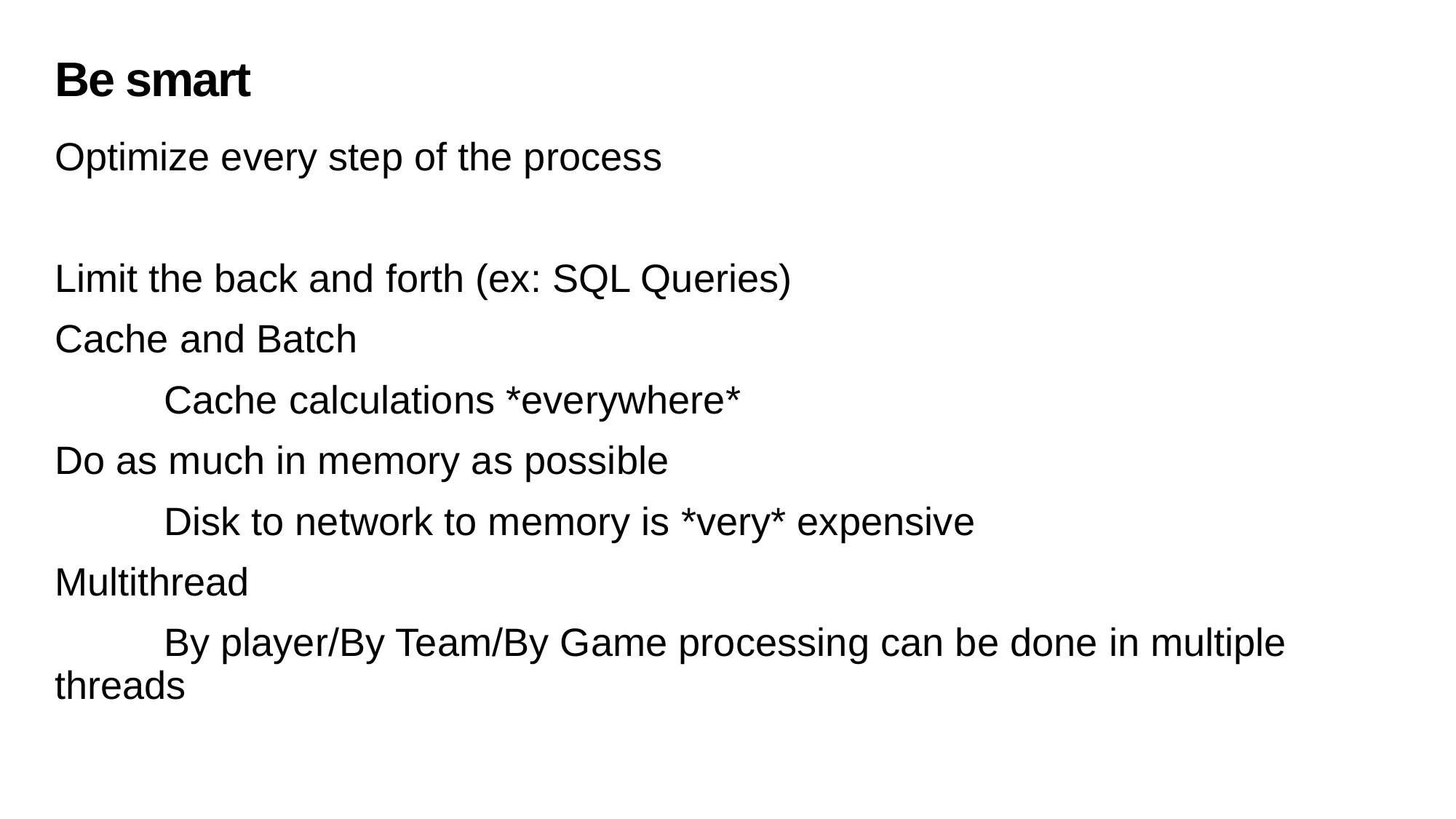

# Be smart
Optimize every step of the process

Limit the back and forth (ex: SQL Queries)
Cache and Batch
	Cache calculations *everywhere*
Do as much in memory as possible
	Disk to network to memory is *very* expensive
Multithread
	By player/By Team/By Game processing can be done in multiple threads